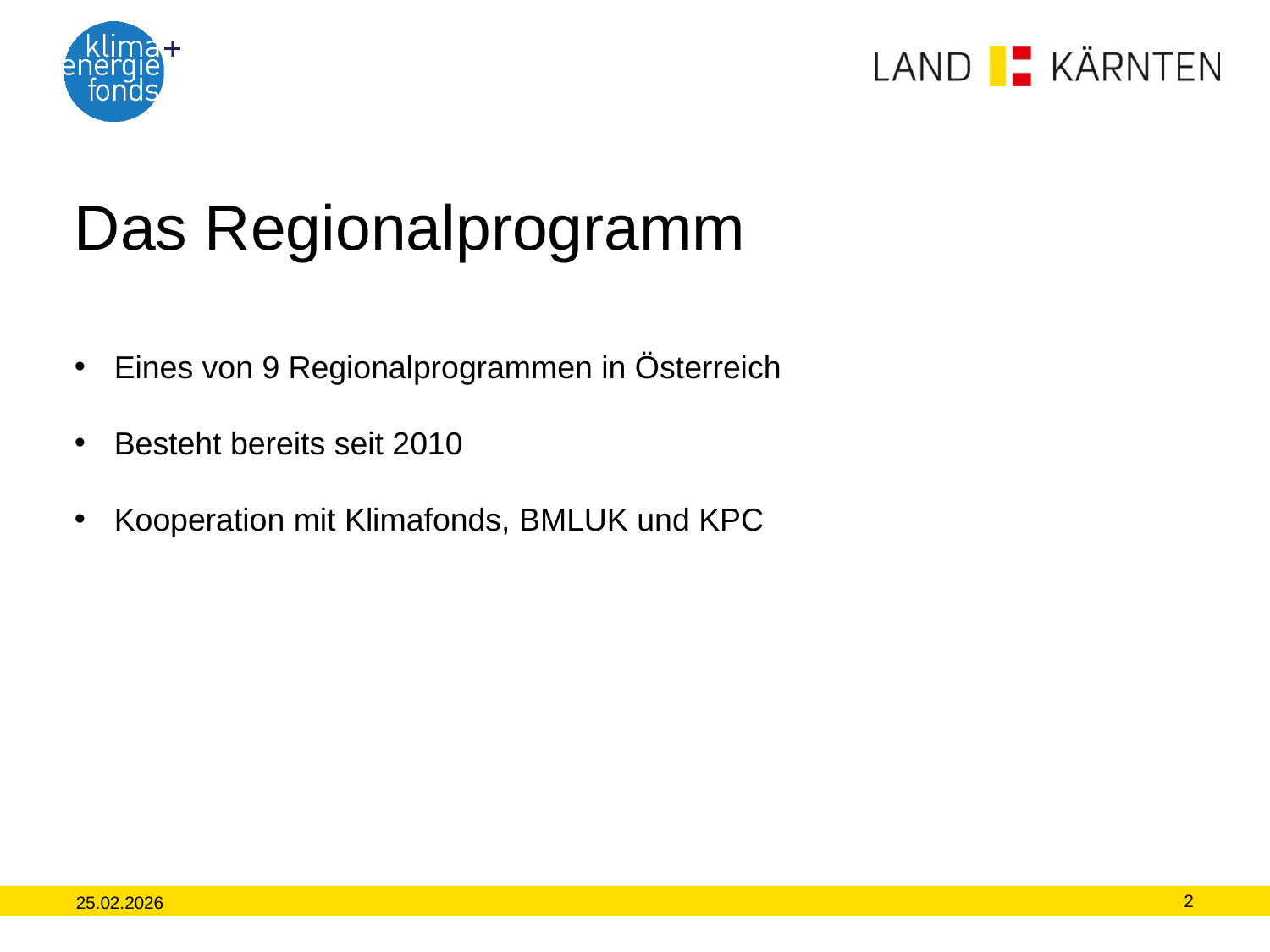

# Das Regionalprogramm
Eines von 9 Regionalprogrammen in Österreich

Besteht bereits seit 2010
Kooperation mit Klimafonds, BMLUK und KPC

2